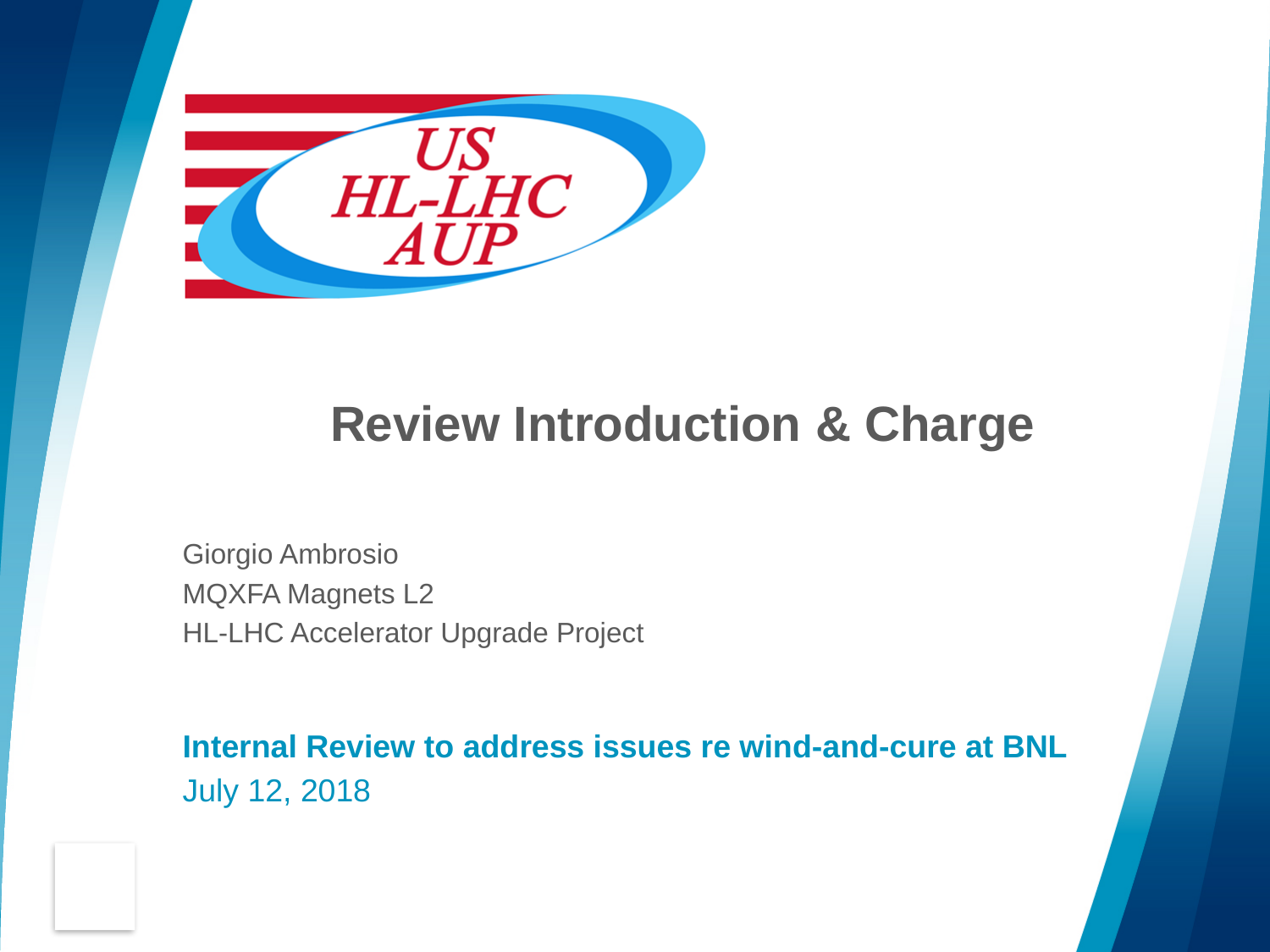

# Review Introduction & Charge
Giorgio Ambrosio
MQXFA Magnets L2
HL-LHC Accelerator Upgrade Project
Internal Review to address issues re wind-and-cure at BNL
July 12, 2018